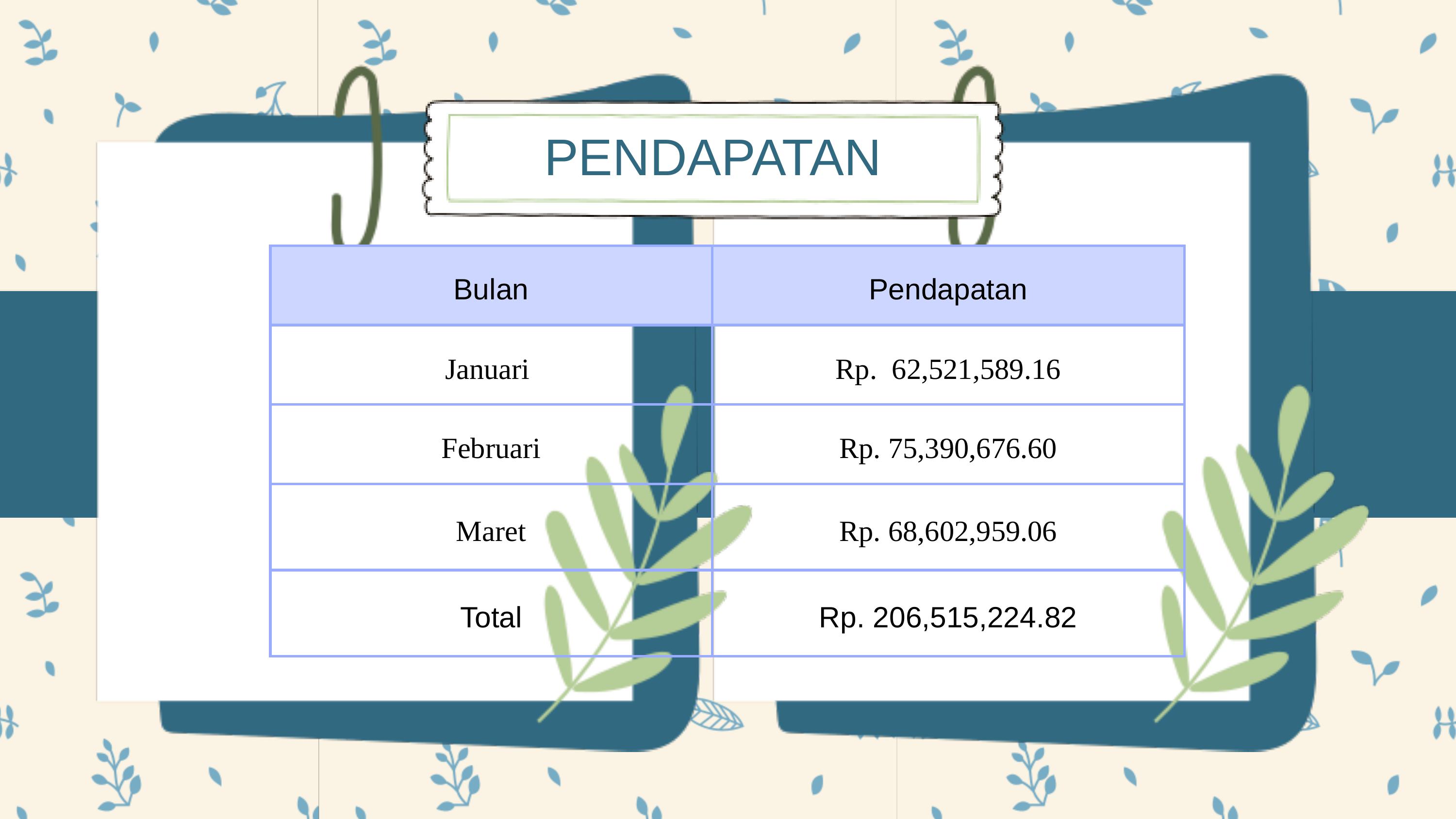

PENDAPATAN
| Bulan | Pendapatan |
| --- | --- |
| Januari | Rp. 62,521,589.16 |
| Februari | Rp. 75,390,676.60 |
| Maret | Rp. 68,602,959.06 |
| Total | Rp. 206,515,224.82 |